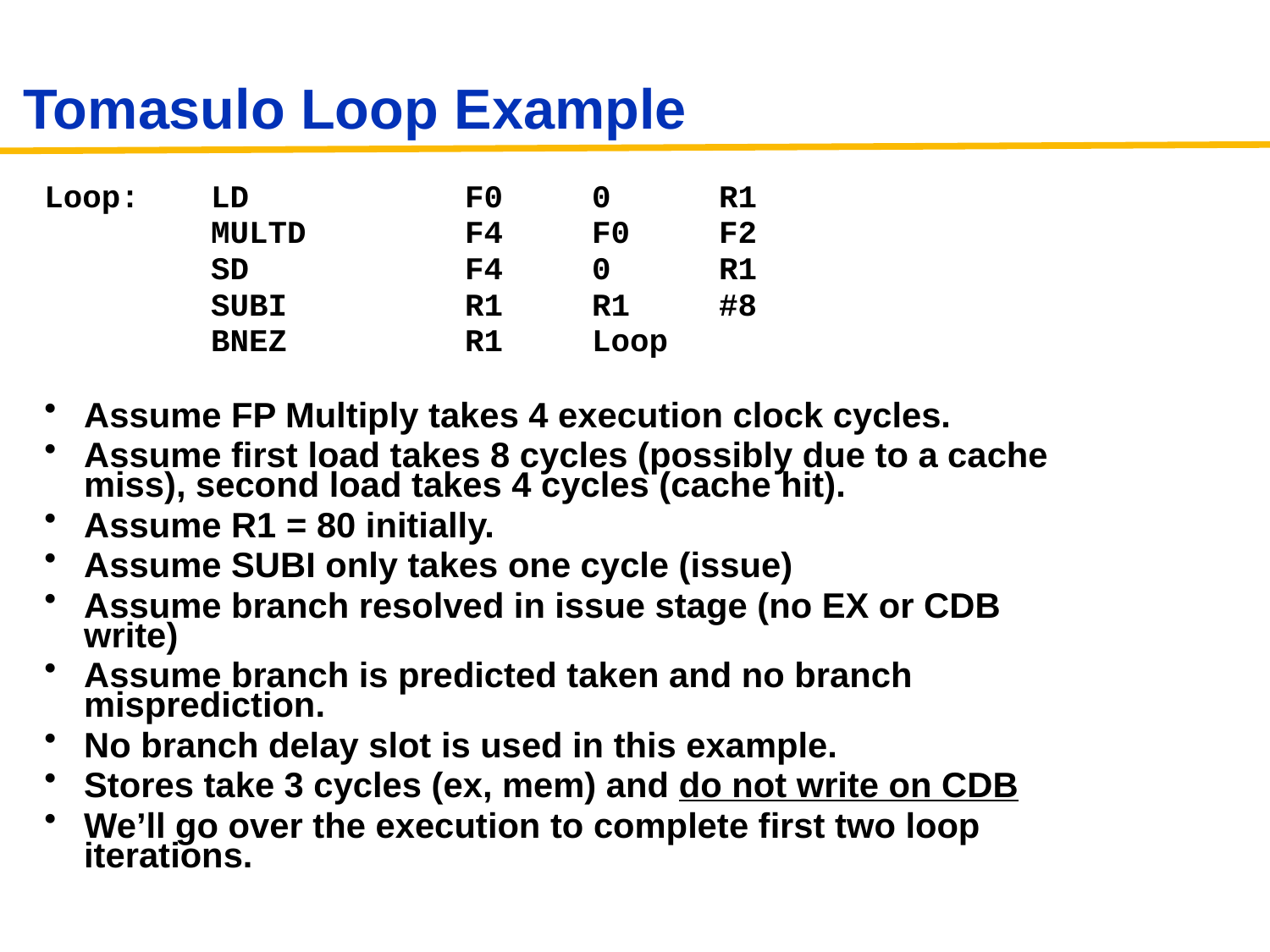

# Tomasulo Loop Example
Loop:	LD		F0	0	R1
 		MULTD		F4	F0	F2
 		SD		F4	0	R1
 		SUBI		R1	R1	#8
 		BNEZ		R1	Loop

Assume FP Multiply takes 4 execution clock cycles.
Assume first load takes 8 cycles (possibly due to a cache miss), second load takes 4 cycles (cache hit).
Assume R1 = 80 initially.
Assume SUBI only takes one cycle (issue)
Assume branch resolved in issue stage (no EX or CDB write)
Assume branch is predicted taken and no branch misprediction.
No branch delay slot is used in this example.
Stores take 3 cycles (ex, mem) and do not write on CDB
We’ll go over the execution to complete first two loop iterations.